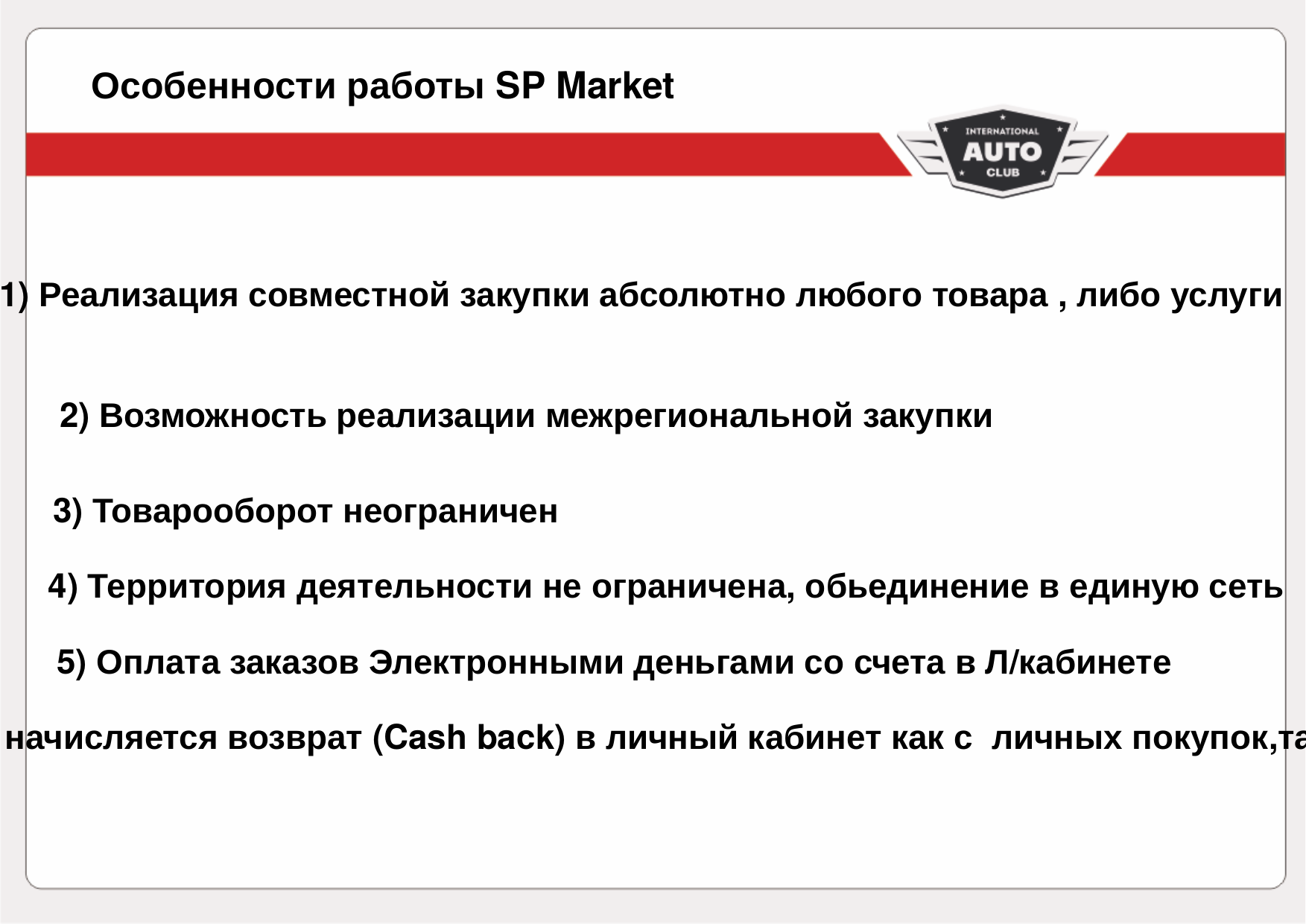

Особенности работы SP Market
1) Реализация совместной закупки абсолютно любого товара , либо услуги
2) Возможность реализации межрегиональной закупки
3) Товарооборот неограничен
4) Территория деятельности не ограничена, обьединение в единую сеть
5) Оплата заказов Электронными деньгами со счета в Л/кабинете
6) Помимо того, что и так дешевле + начисляется возврат (Cash back) в личный кабинет как с  личных покупок,так и с построенной сети потребителей